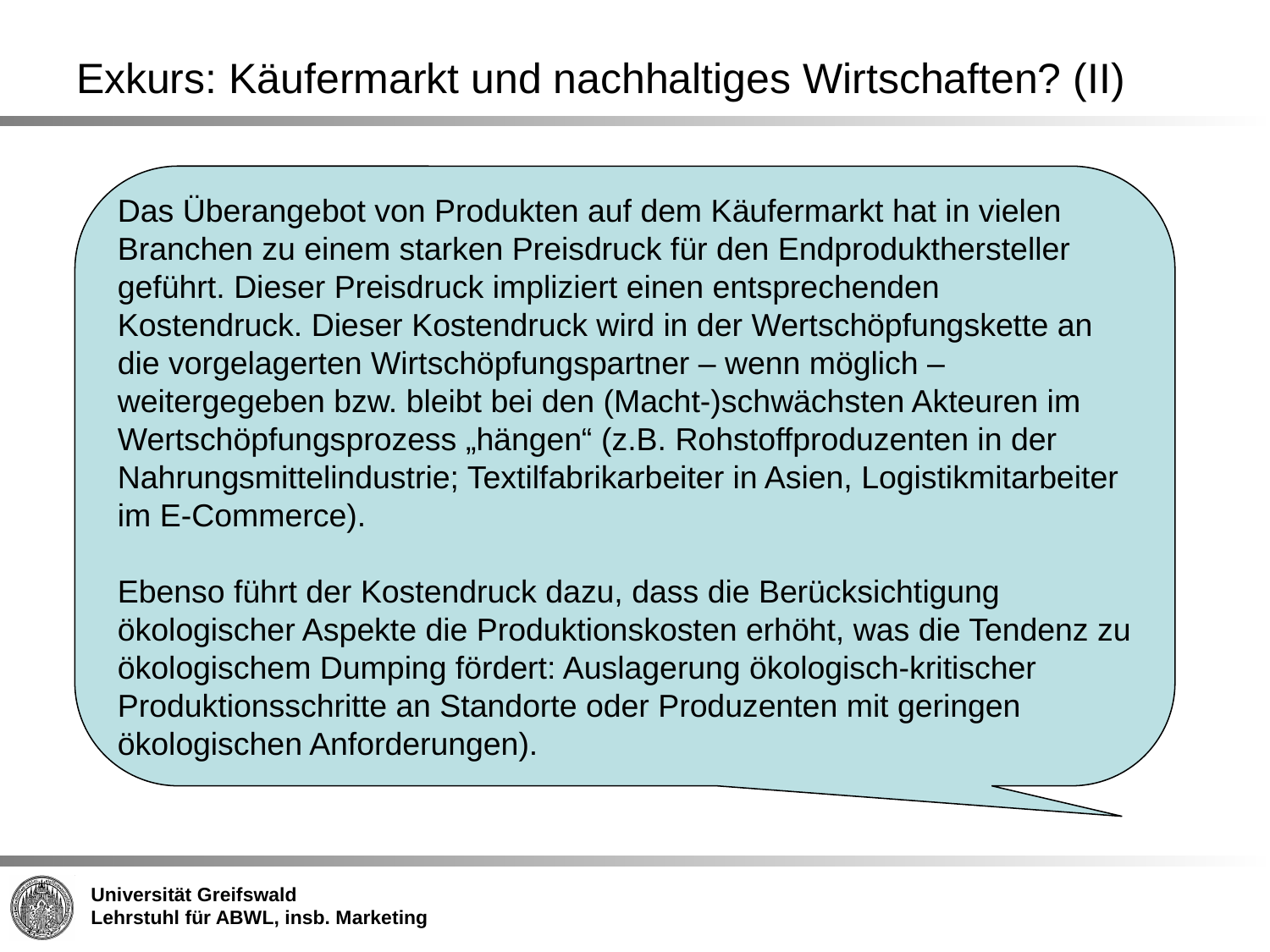

# Exkurs: Käufermarkt und nachhaltiges Wirtschaften? (II)
Das Überangebot von Produkten auf dem Käufermarkt hat in vielen Branchen zu einem starken Preisdruck für den Endprodukthersteller geführt. Dieser Preisdruck impliziert einen entsprechenden Kostendruck. Dieser Kostendruck wird in der Wertschöpfungskette an die vorgelagerten Wirtschöpfungspartner – wenn möglich – weitergegeben bzw. bleibt bei den (Macht-)schwächsten Akteuren im Wertschöpfungsprozess „hängen“ (z.B. Rohstoffproduzenten in der Nahrungsmittelindustrie; Textilfabrikarbeiter in Asien, Logistikmitarbeiter im E-Commerce).

Ebenso führt der Kostendruck dazu, dass die Berücksichtigung ökologischer Aspekte die Produktionskosten erhöht, was die Tendenz zu ökologischem Dumping fördert: Auslagerung ökologisch-kritischer Produktionsschritte an Standorte oder Produzenten mit geringen ökologischen Anforderungen).